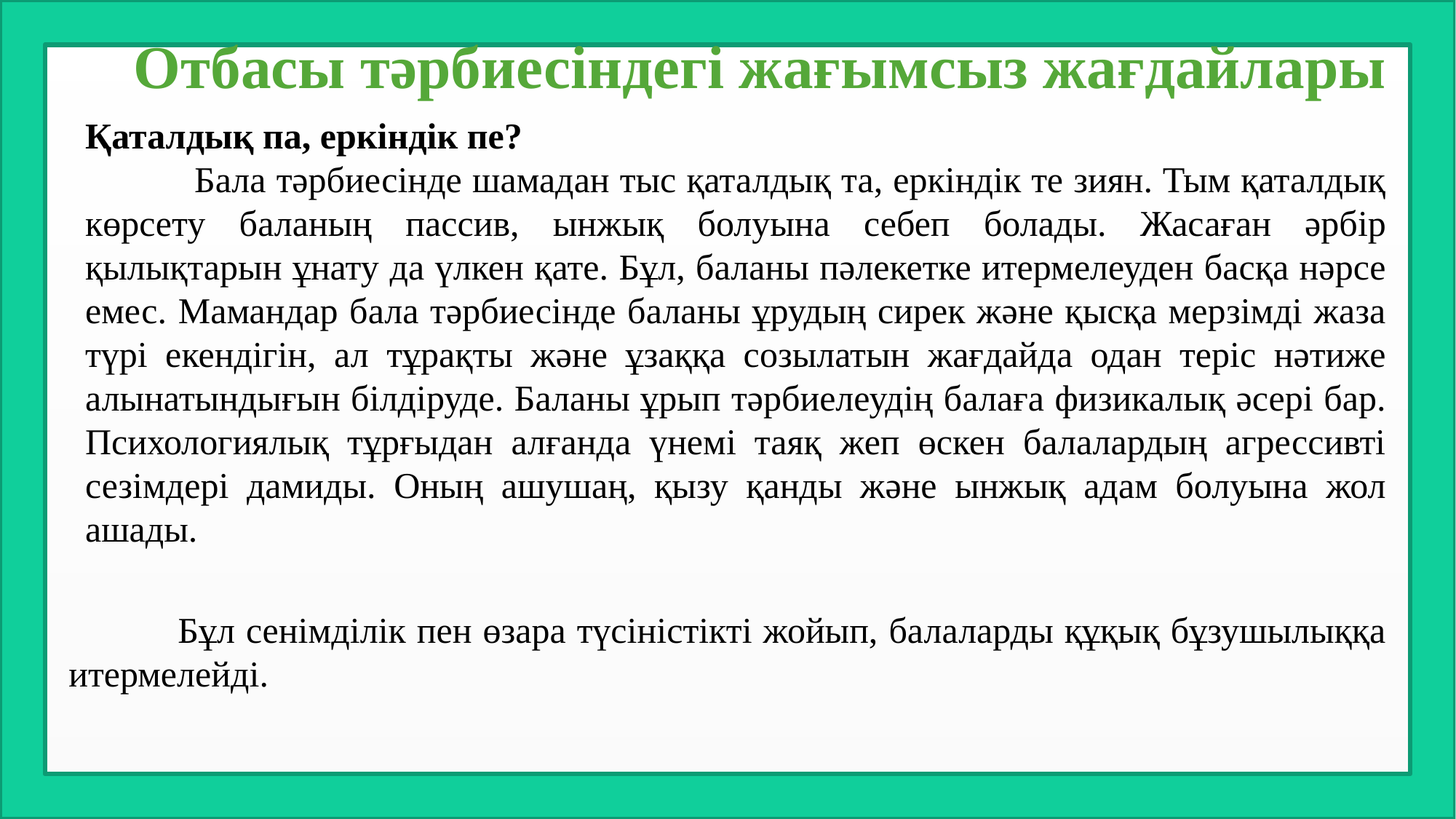

Отбасы тәрбиесіндегі жағымсыз жағдайлары
Қаталдық па, еркіндік пе?
	Бала тәрбиесінде шамадан тыс қаталдық та, еркіндік те зиян. Тым қаталдық көрсету баланың пассив, ынжық болуына себеп болады. Жасаған әрбір қылықтарын ұнату да үлкен қате. Бұл, баланы пәлекетке итермелеуден басқа нәрсе емес. Мамандар бала тәрбиесінде баланы ұрудың сирек және қысқа мерзімді жаза түрі екендігін, ал тұрақты және ұзаққа созылатын жағдайда одан теріс нәтиже алынатындығын білдіруде. Баланы ұрып тәрбиелеудің балаға физикалық әсері бар. Психологиялық тұрғыдан алғанда үнемі таяқ жеп өскен балалардың агрессивті сезімдері дамиды. Оның ашушаң, қызу қанды және ынжық адам болуына жол ашады.

	Бұл сенімділік пен өзара түсіністікті жойып, балаларды құқық бұзушылыққа итермелейді.